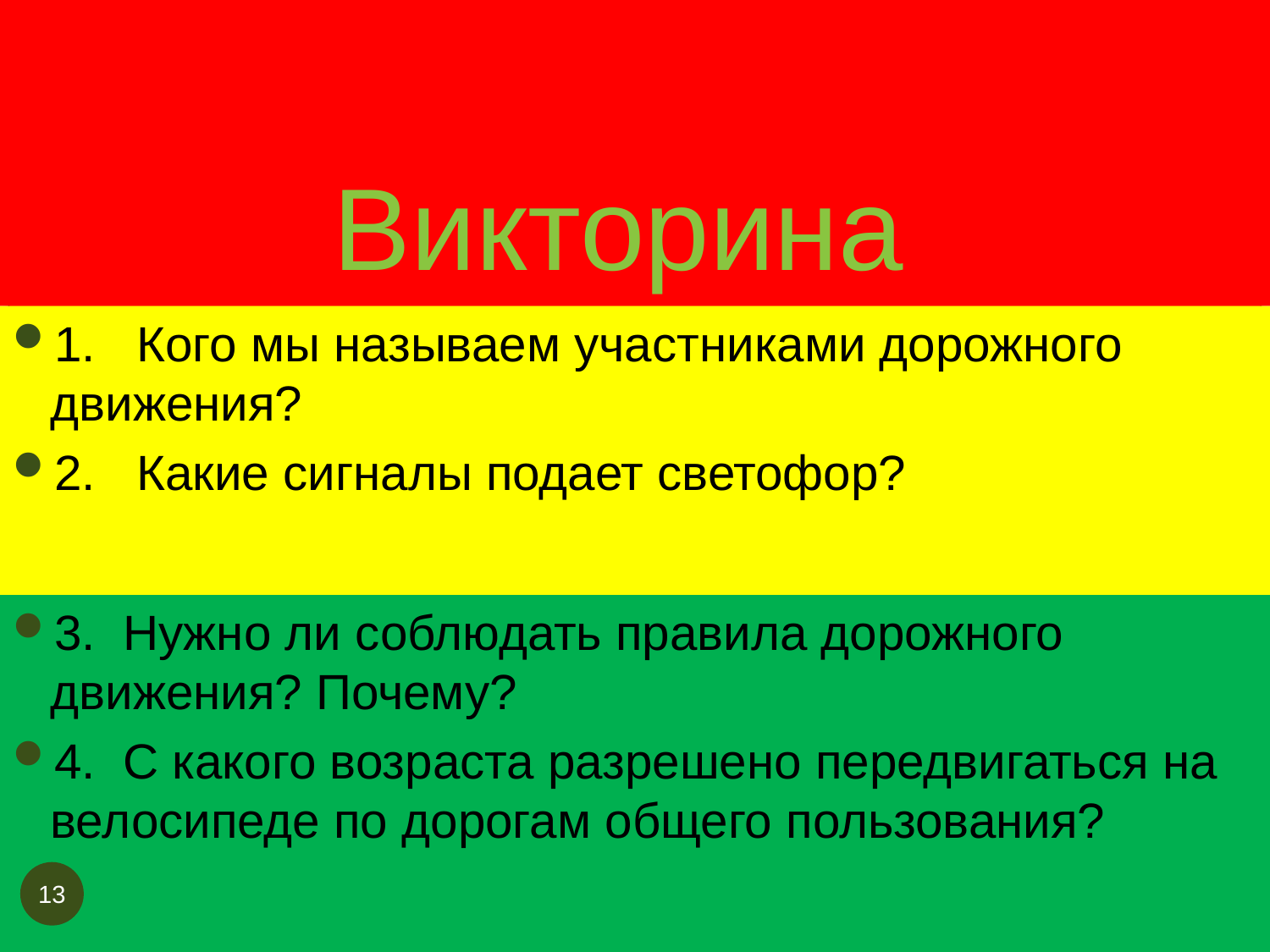

# Викторина
1.   Кого мы называем участниками дорожного движения?
2.   Какие сигналы подает светофор?

3.  Нужно ли соблюдать правила дорожного движения? Почему?
4.  С какого возраста разрешено передвигаться на велосипеде по дорогам общего пользования?

МКОУ СОШ с. Н. Смаиль
13